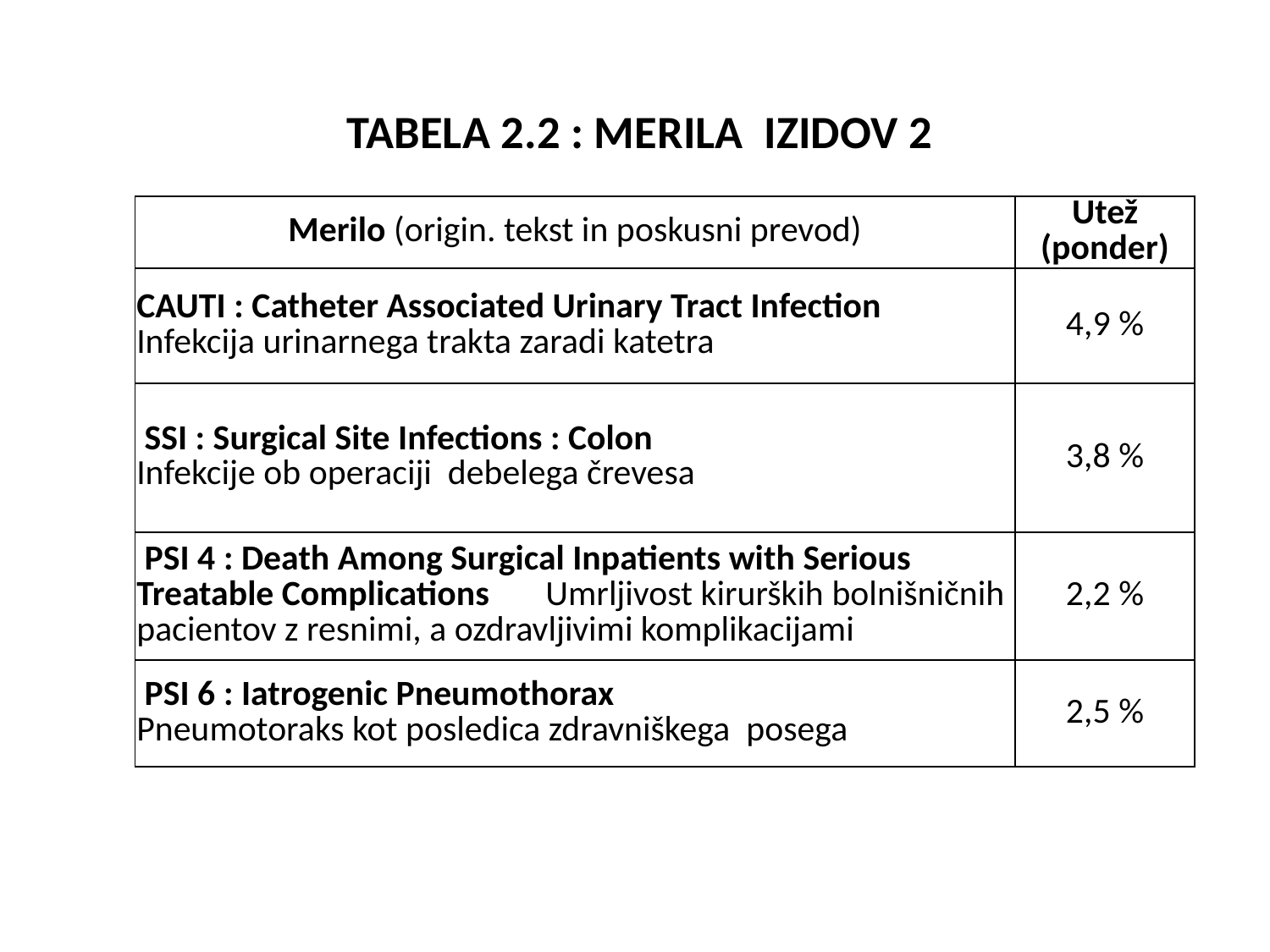

# TABELA 2.2 : MERILA  IZIDOV 2
| Merilo (origin. tekst in poskusni prevod) | Utež (ponder) |
| --- | --- |
| CAUTI : Catheter Associated Urinary Tract Infection Infekcija urinarnega trakta zaradi katetra | 4,9 % |
| SSI : Surgical Site Infections : Colon Infekcije ob operaciji debelega črevesa | 3,8 % |
| PSI 4 : Death Among Surgical Inpatients with Serious Treatable Complications Umrljivost kirurških bolnišničnih pacientov z resnimi, a ozdravljivimi komplikacijami | 2,2 % |
| PSI 6 : Iatrogenic Pneumothorax Pneumotoraks kot posledica zdravniškega posega | 2,5 % |